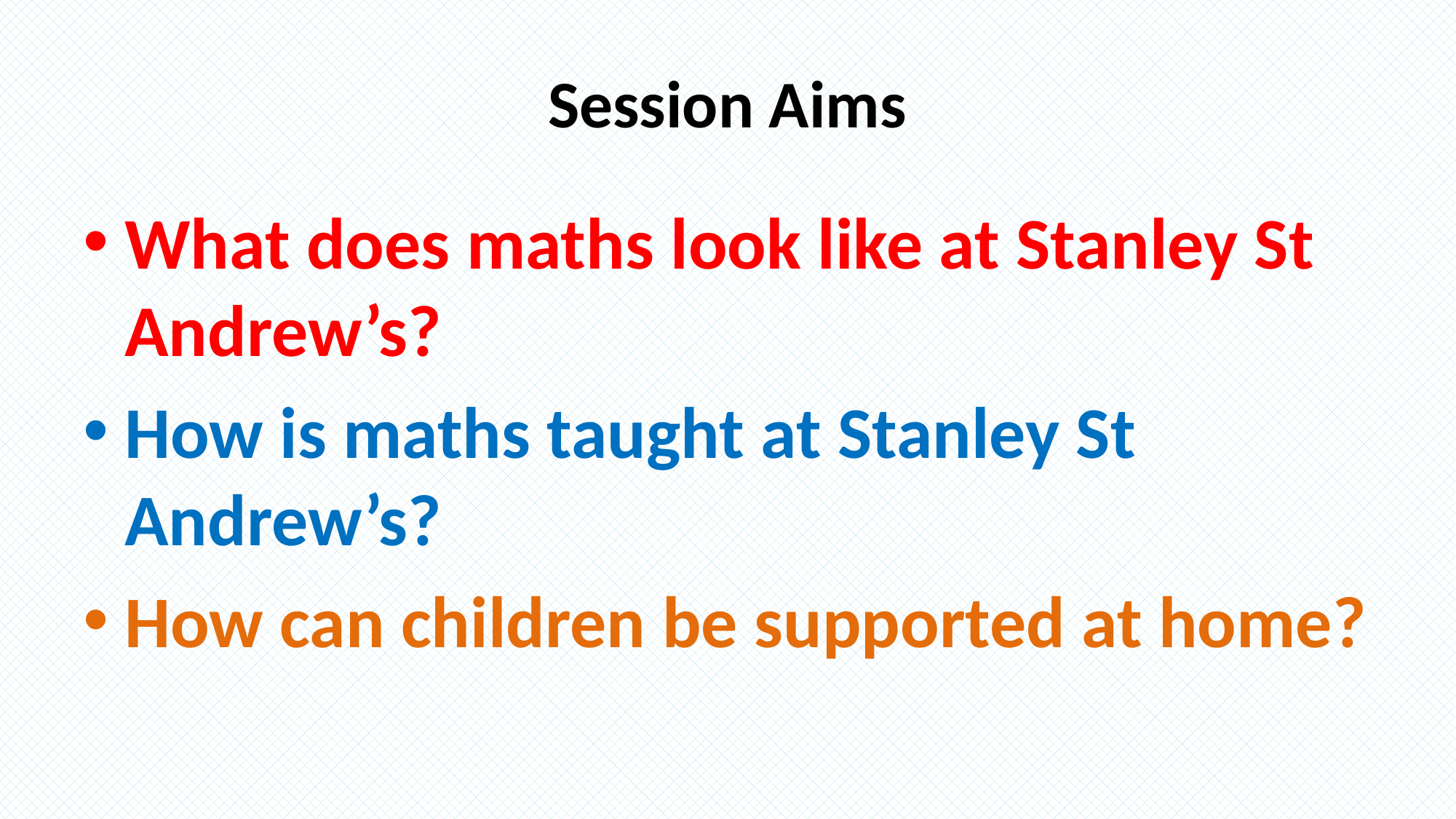

# Session Aims
What does maths look like at Stanley St Andrew’s?
How is maths taught at Stanley St Andrew’s?
How can children be supported at home?